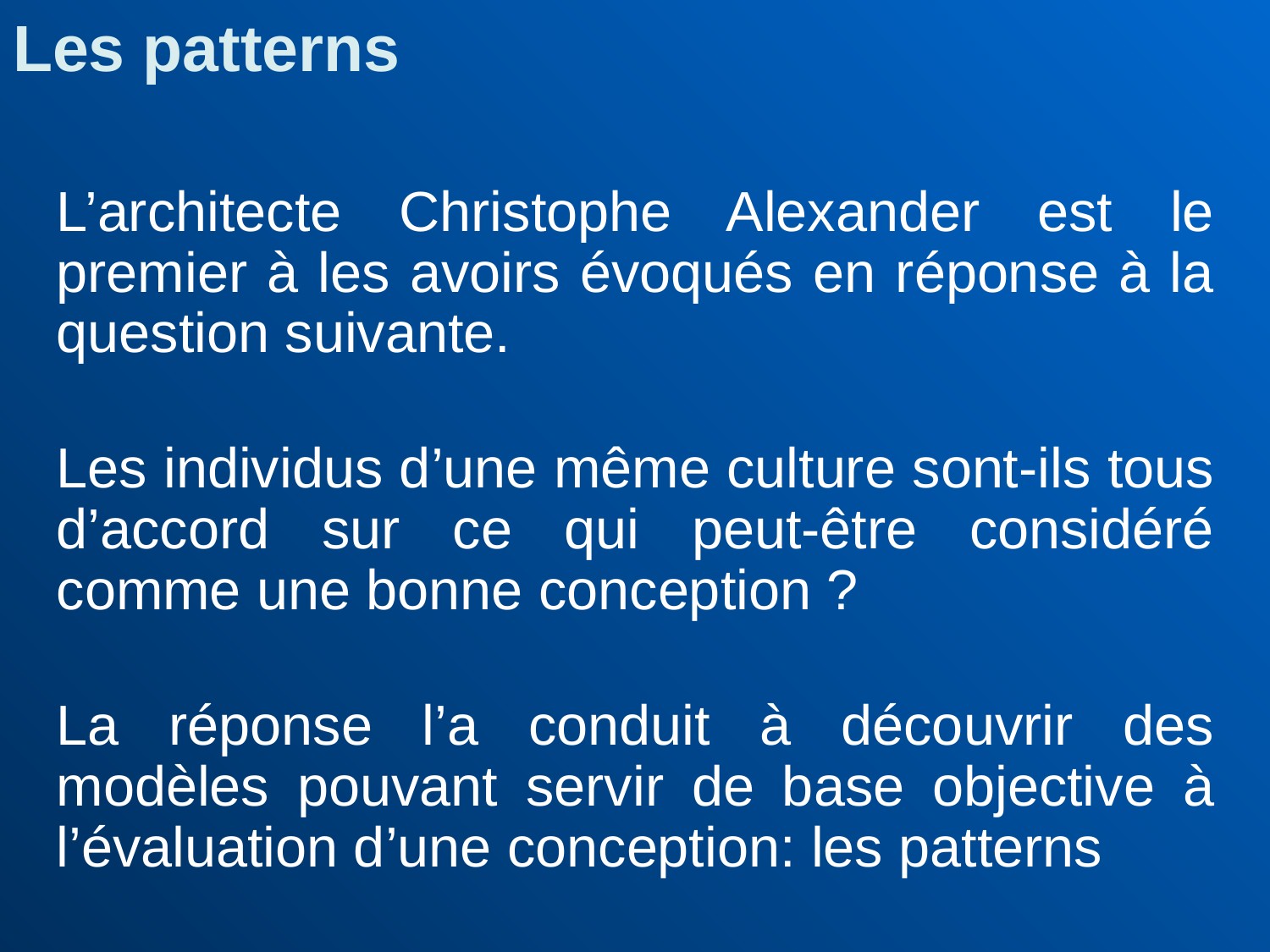

Les patterns
	L’architecte Christophe Alexander est le premier à les avoirs évoqués en réponse à la question suivante.

	Les individus d’une même culture sont-ils tous d’accord sur ce qui peut-être considéré comme une bonne conception ?

	La réponse l’a conduit à découvrir des modèles pouvant servir de base objective à l’évaluation d’une conception: les patterns